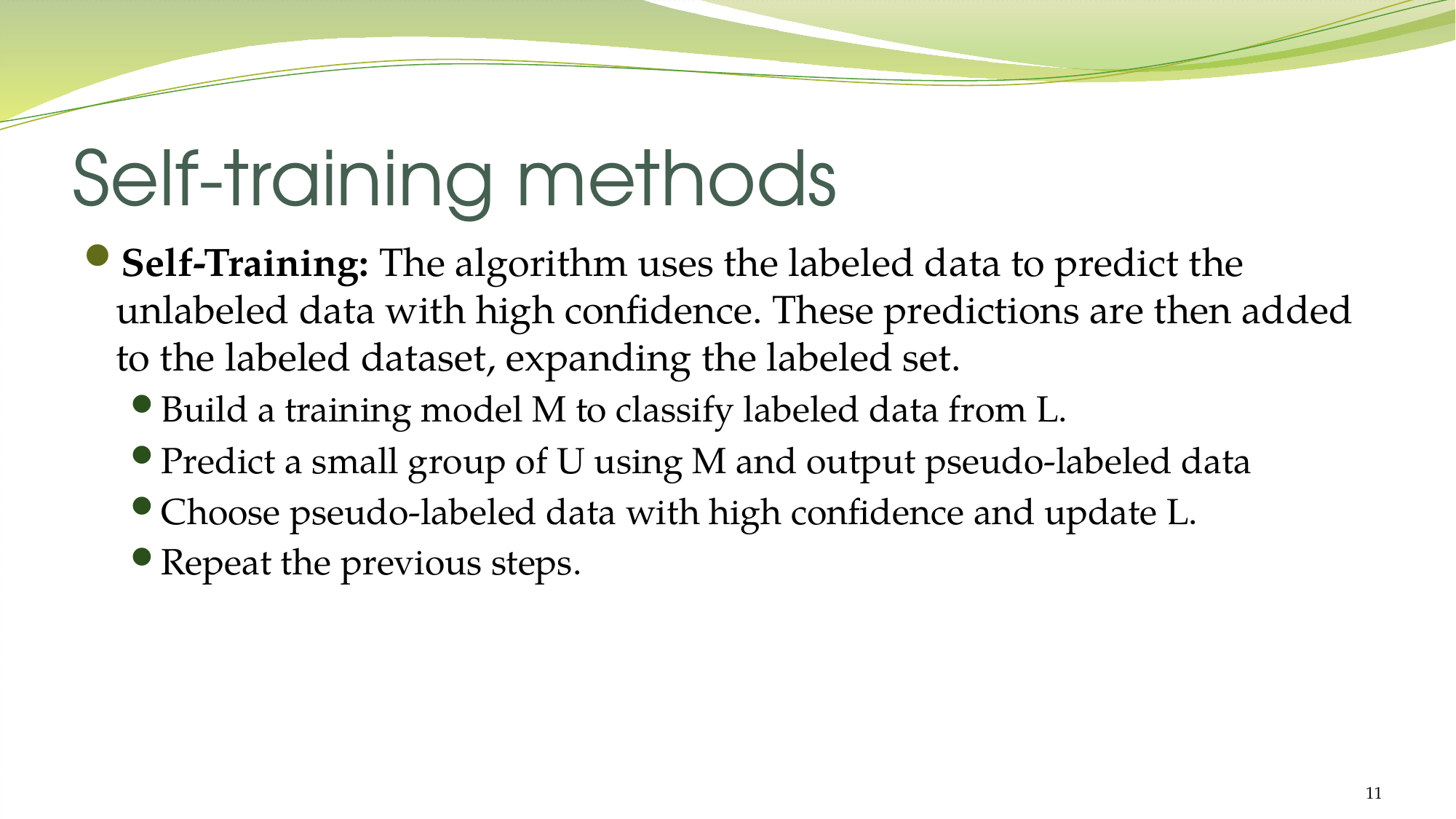

# Self-training methods
Self-Training: The algorithm uses the labeled data to predict the unlabeled data with high confidence. These predictions are then added to the labeled dataset, expanding the labeled set.
Build a training model M to classify labeled data from L.
Predict a small group of U using M and output pseudo-labeled data
Choose pseudo-labeled data with high confidence and update L.
Repeat the previous steps.

11